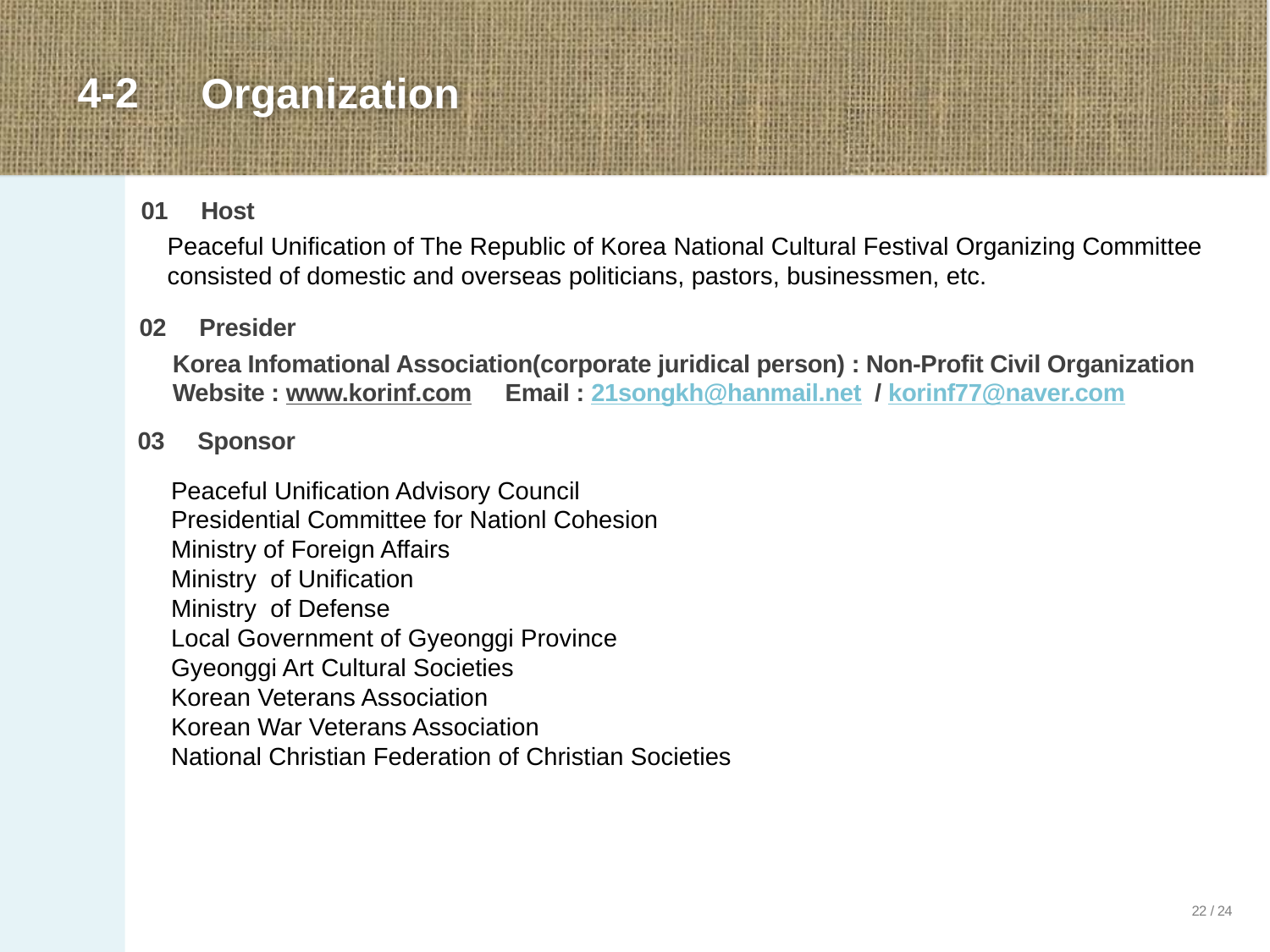

Special Event
for the 500th anniversary of the Reformation

Organization

# 1-1
4-2
01     Host

Peaceful Unification of The Republic of Korea National Cultural Festival Organizing Committee
consisted of domestic and overseas politicians, pastors, businessmen, etc.
02     Presider
Korea Infomational Association(corporate juridical person) : Non-Profit Civil Organization
Website : www.korinf.com     Email : 21songkh@hanmail.net  / korinf77@naver.com
03     Sponsor
Peaceful Unification Advisory Council
Presidential Committee for Nationl Cohesion
Ministry of Foreign Affairs
Ministry  of Unification
Ministry  of Defense
Local Government of Gyeonggi Province
Gyeonggi Art Cultural Societies
Korean Veterans Association
Korean War Veterans Association
National Christian Federation of Christian Societies
22 / 24